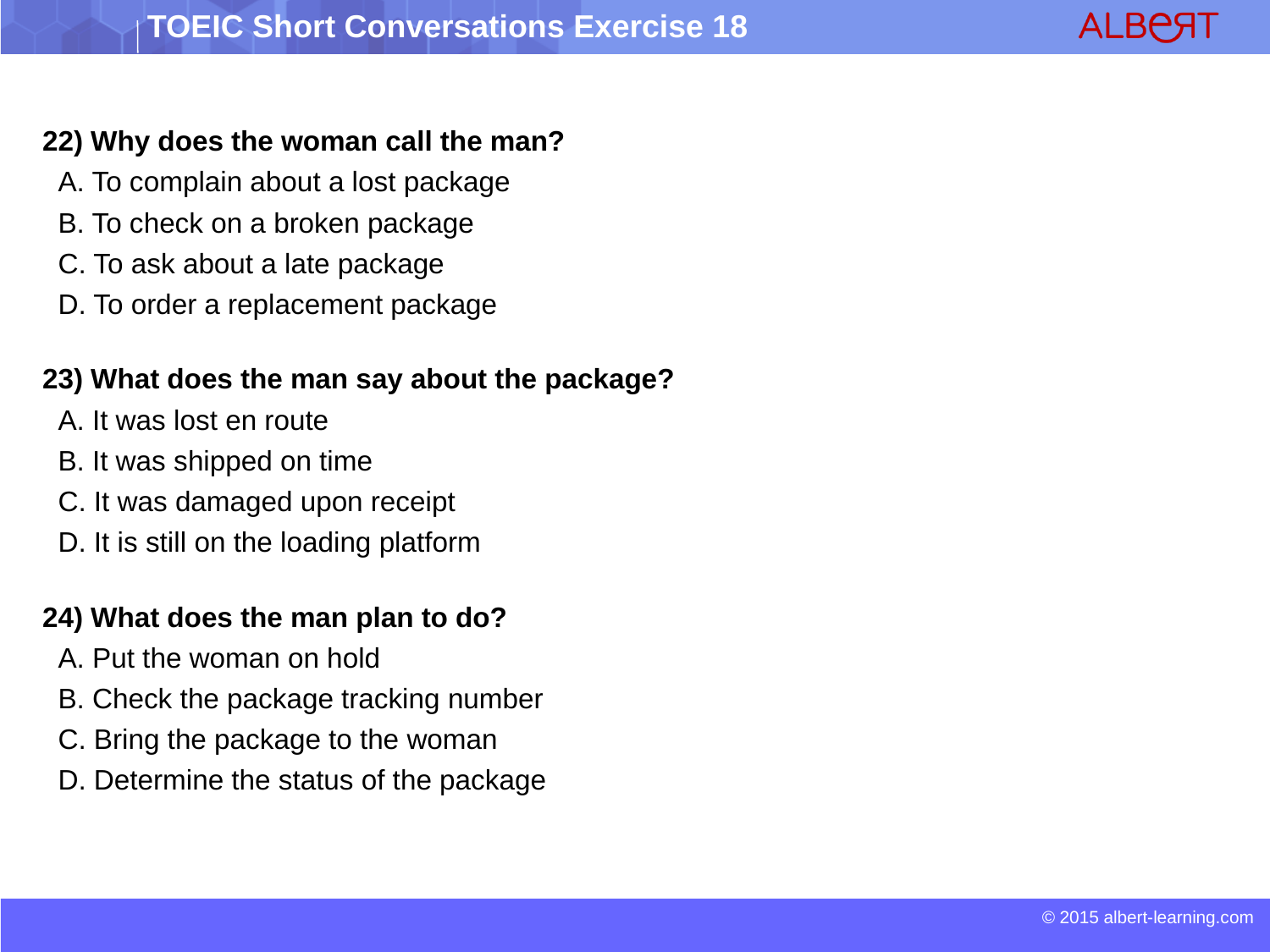

22) Why does the woman call the man?
  A. To complain about a lost package
  B. To check on a broken package
  C. To ask about a late package
  D. To order a replacement package
23) What does the man say about the package?
  A. It was lost en route
  B. It was shipped on time
  C. It was damaged upon receipt
  D. It is still on the loading platform
24) What does the man plan to do?
  A. Put the woman on hold
  B. Check the package tracking number
  C. Bring the package to the woman
  D. Determine the status of the package